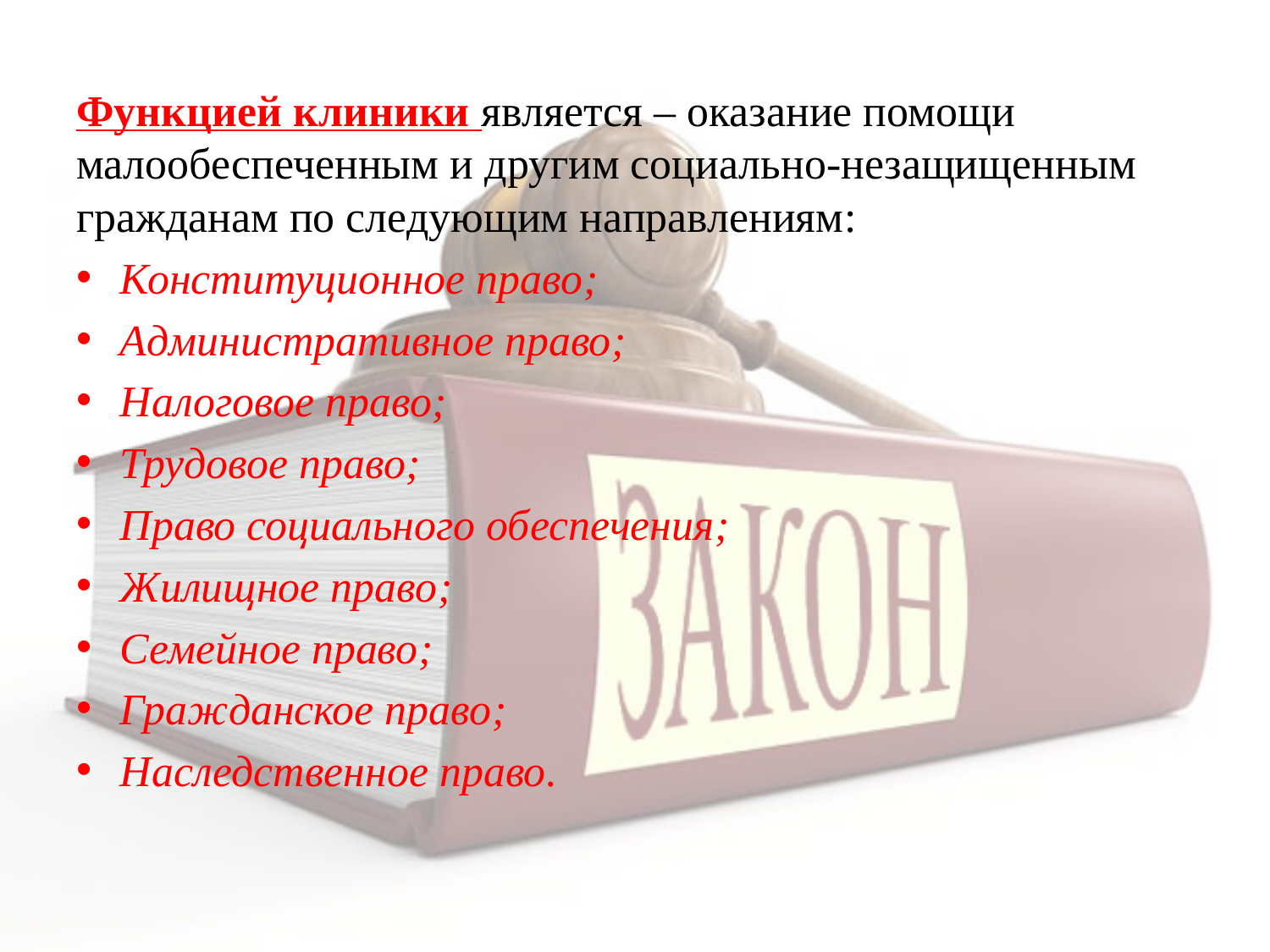

Функцией клиники является – оказание помощи малообеспеченным и другим социально-незащищенным гражданам по следующим направлениям:
Конституционное право;
Административное право;
Налоговое право;
Трудовое право;
Право социального обеспечения;
Жилищное право;
Семейное право;
Гражданское право;
Наследственное право.